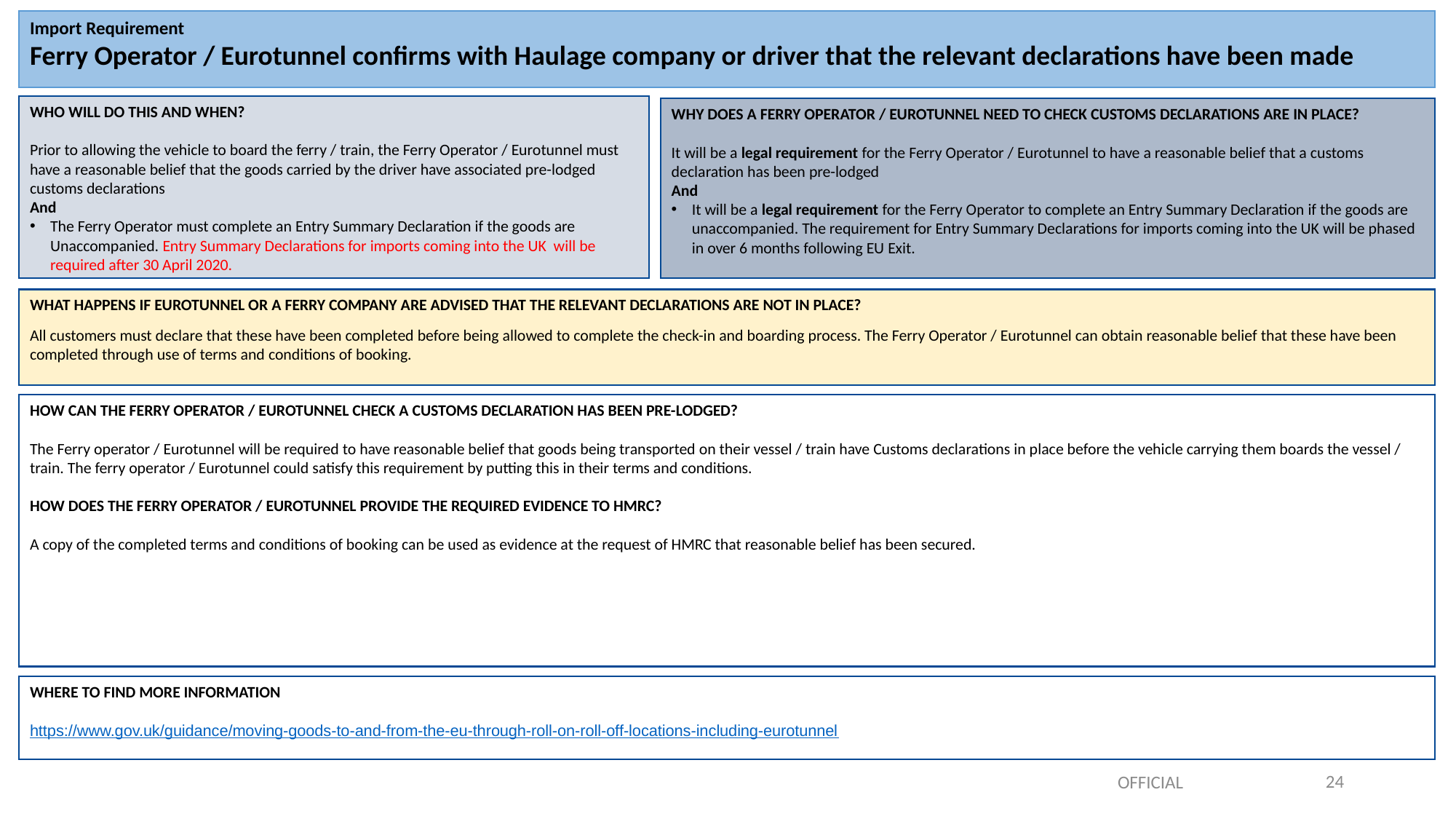

Import Requirement
Ferry Operator / Eurotunnel confirms with Haulage company or driver that the relevant declarations have been made
WHO WILL DO THIS AND WHEN?

Prior to allowing the vehicle to board the ferry / train, the Ferry Operator / Eurotunnel must have a reasonable belief that the goods carried by the driver have associated pre-lodged customs declarations
And
The Ferry Operator must complete an Entry Summary Declaration if the goods are Unaccompanied. Entry Summary Declarations for imports coming into the UK  will be required after 30 April 2020.
WHY DOES A FERRY OPERATOR / EUROTUNNEL NEED TO CHECK CUSTOMS DECLARATIONS ARE IN PLACE?

It will be a legal requirement for the Ferry Operator / Eurotunnel to have a reasonable belief that a customs declaration has been pre-lodged
And
It will be a legal requirement for the Ferry Operator to complete an Entry Summary Declaration if the goods are unaccompanied. The requirement for Entry Summary Declarations for imports coming into the UK will be phased in over 6 months following EU Exit.
WHAT HAPPENS IF EUROTUNNEL OR A FERRY COMPANY ARE ADVISED THAT THE RELEVANT DECLARATIONS ARE NOT IN PLACE?

All customers must declare that these have been completed before being allowed to complete the check-in and boarding process. The Ferry Operator / Eurotunnel can obtain reasonable belief that these have been completed through use of terms and conditions of booking.
HOW CAN THE FERRY OPERATOR / EUROTUNNEL CHECK A CUSTOMS DECLARATION HAS BEEN PRE-LODGED?

The Ferry operator / Eurotunnel will be required to have reasonable belief that goods being transported on their vessel / train have Customs declarations in place before the vehicle carrying them boards the vessel / train. The ferry operator / Eurotunnel could satisfy this requirement by putting this in their terms and conditions.

HOW DOES THE FERRY OPERATOR / EUROTUNNEL PROVIDE THE REQUIRED EVIDENCE TO HMRC?

A copy of the completed terms and conditions of booking can be used as evidence at the request of HMRC that reasonable belief has been secured.

WHERE TO FIND MORE INFORMATION

https://www.gov.uk/guidance/moving-goods-to-and-from-the-eu-through-roll-on-roll-off-locations-including-eurotunnel

24
OFFICIAL